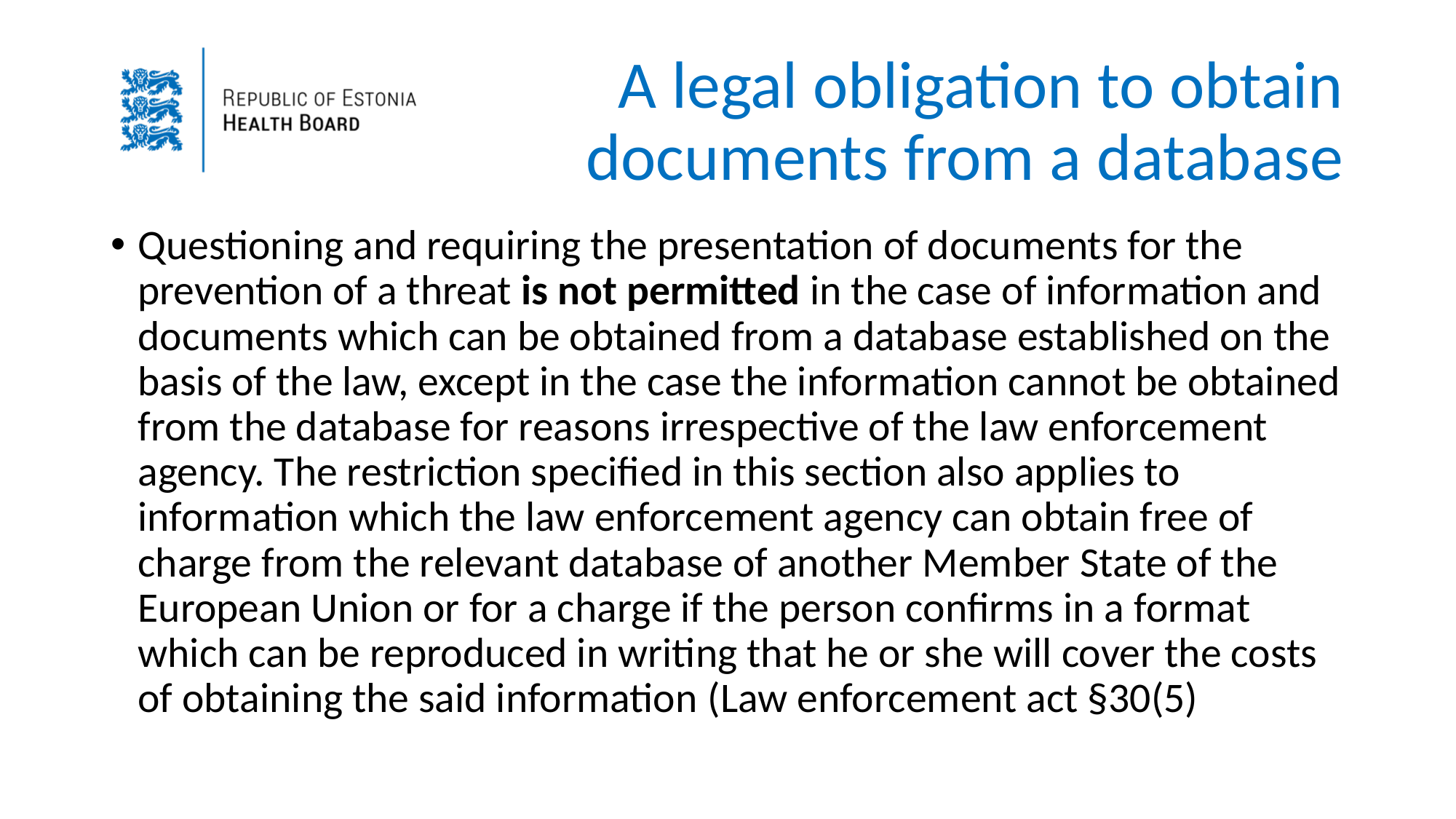

# A legal obligation to obtain documents from a database
Questioning and requiring the presentation of documents for the prevention of a threat is not permitted in the case of information and documents which can be obtained from a database established on the basis of the law, except in the case the information cannot be obtained from the database for reasons irrespective of the law enforcement agency. The restriction specified in this section also applies to information which the law enforcement agency can obtain free of charge from the relevant database of another Member State of the European Union or for a charge if the person confirms in a format which can be reproduced in writing that he or she will cover the costs of obtaining the said information (Law enforcement act §30(5)